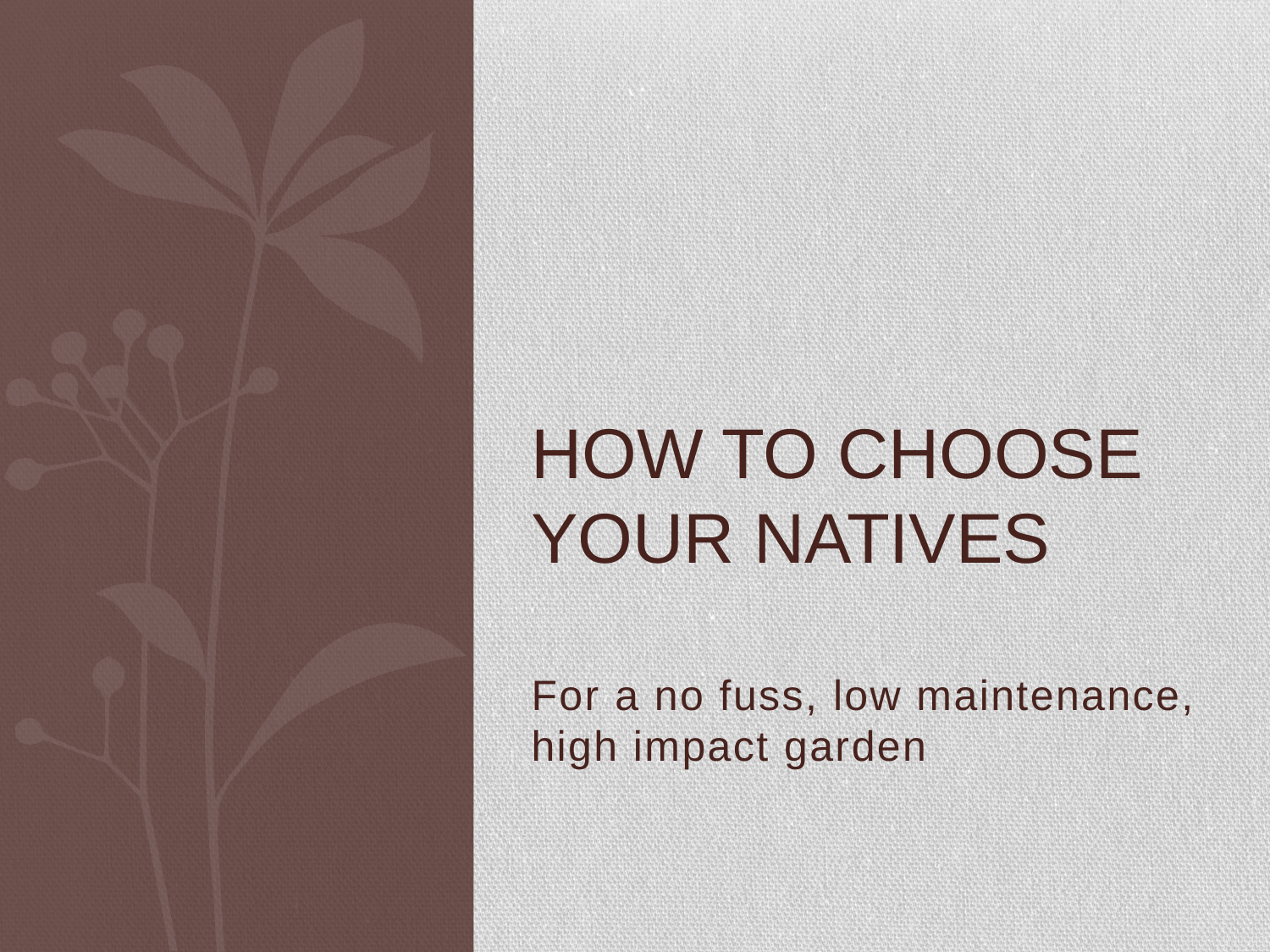

# How to choose your natives
For a no fuss, low maintenance, high impact garden